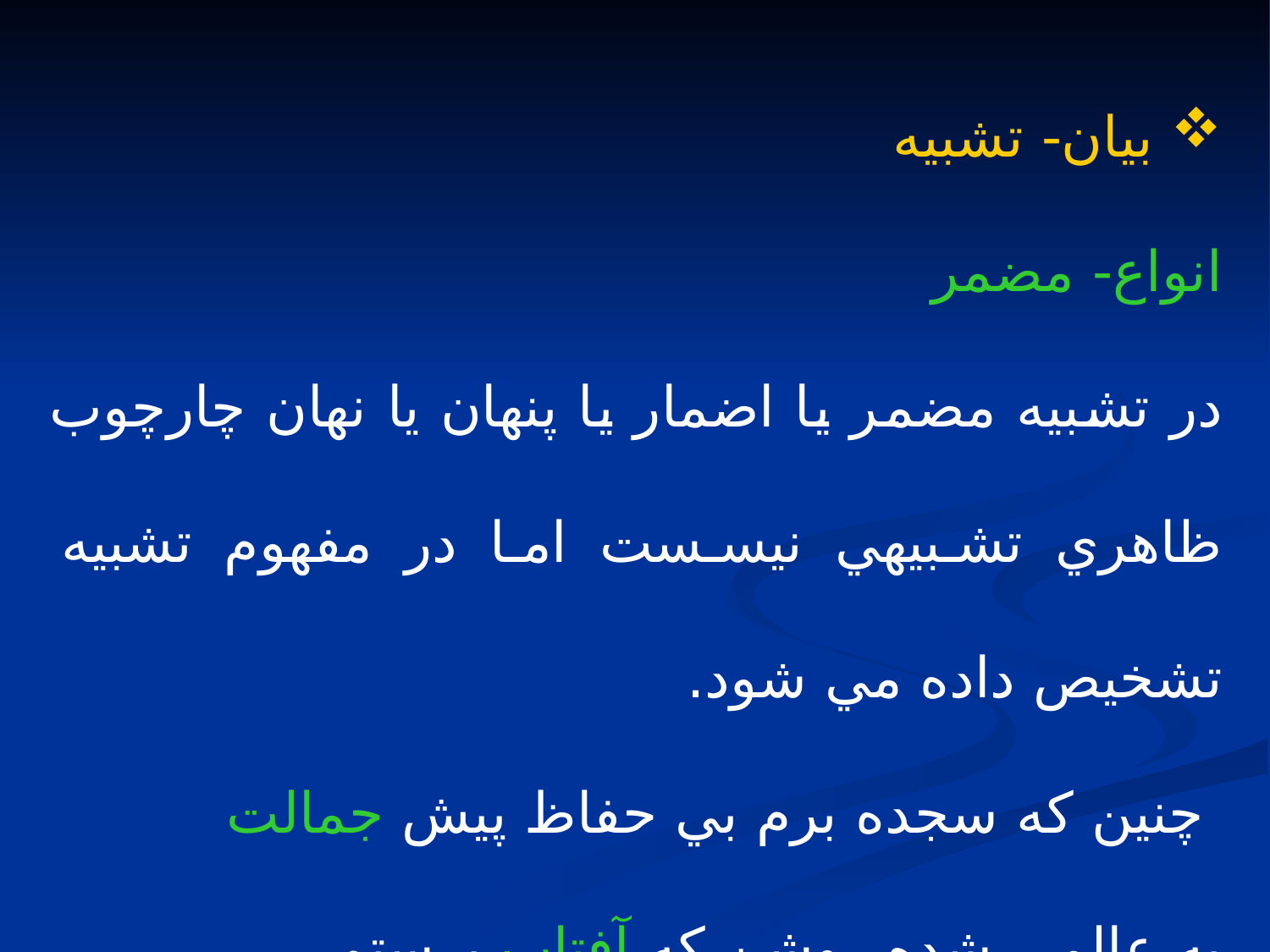

بيان- تشبيه
انواع- مضمر
در تشبيه مضمر يا اضمار يا پنهان يا نهان چارچوب ظاهري تشبيهي نيسست اما در مفهوم تشبيه تشخيص داده مي شود.
 چنين كه سجده برم بي حفاظ پيش جمالت
به عالمي شده روشن كه آفتاب پرستم